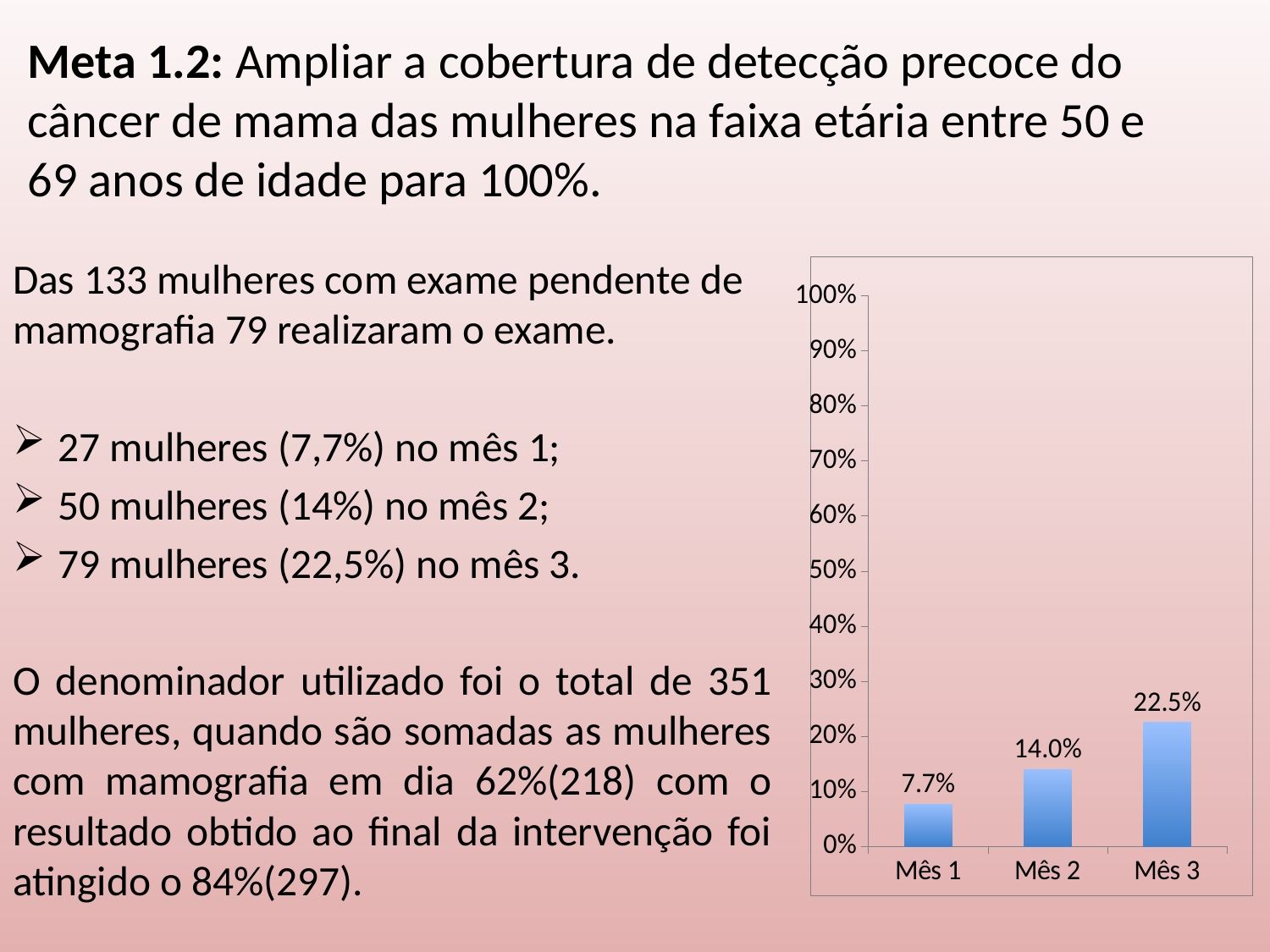

# Meta 1.2: Ampliar a cobertura de detecção precoce do câncer de mama das mulheres na faixa etária entre 50 e 69 anos de idade para 100%.
Das 133 mulheres com exame pendente de mamografia 79 realizaram o exame.

27 mulheres (7,7%) no mês 1;
50 mulheres (14%) no mês 2;
79 mulheres (22,5%) no mês 3.

O denominador utilizado foi o total de 351 mulheres, quando são somadas as mulheres com mamografia em dia 62%(218) com o resultado obtido ao final da intervenção foi atingido o 84%(297).

### Chart

| Category | Proporção de mulheres entre 50 e 69 anos com exame em dia para detecção precoce de câncer de mama |
|---|---|
| Mês 1 | 0.07692307692307693 |
| Mês 2 | 0.1396011396011396 |
| Mês 3 | 0.22507122507122507 |